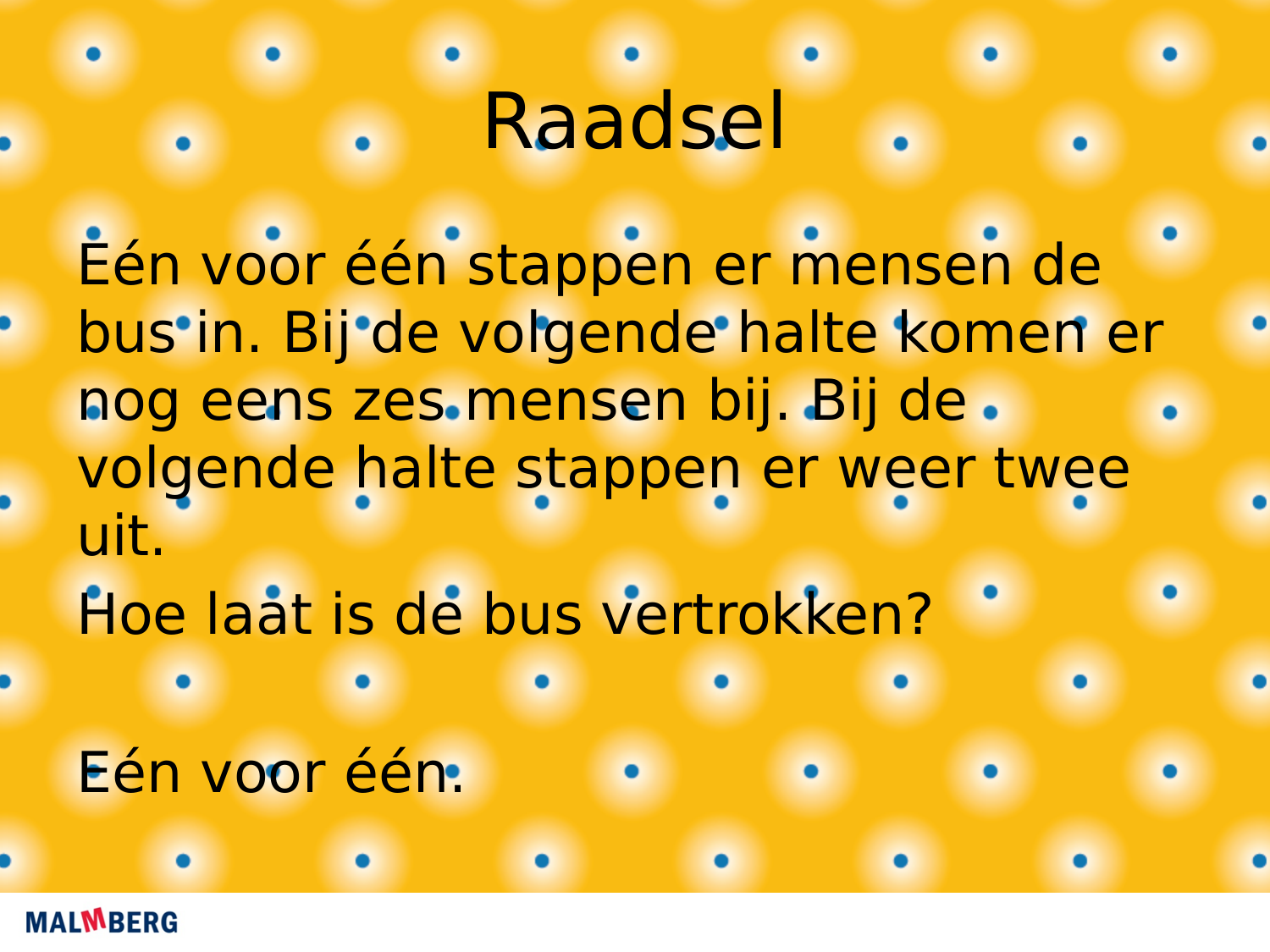

# Raadsel
Eén voor één stappen er mensen de bus in. Bij de volgende halte komen er nog eens zes mensen bij. Bij de volgende halte stappen er weer twee uit.
Hoe laat is de bus vertrokken?

Eén voor één.